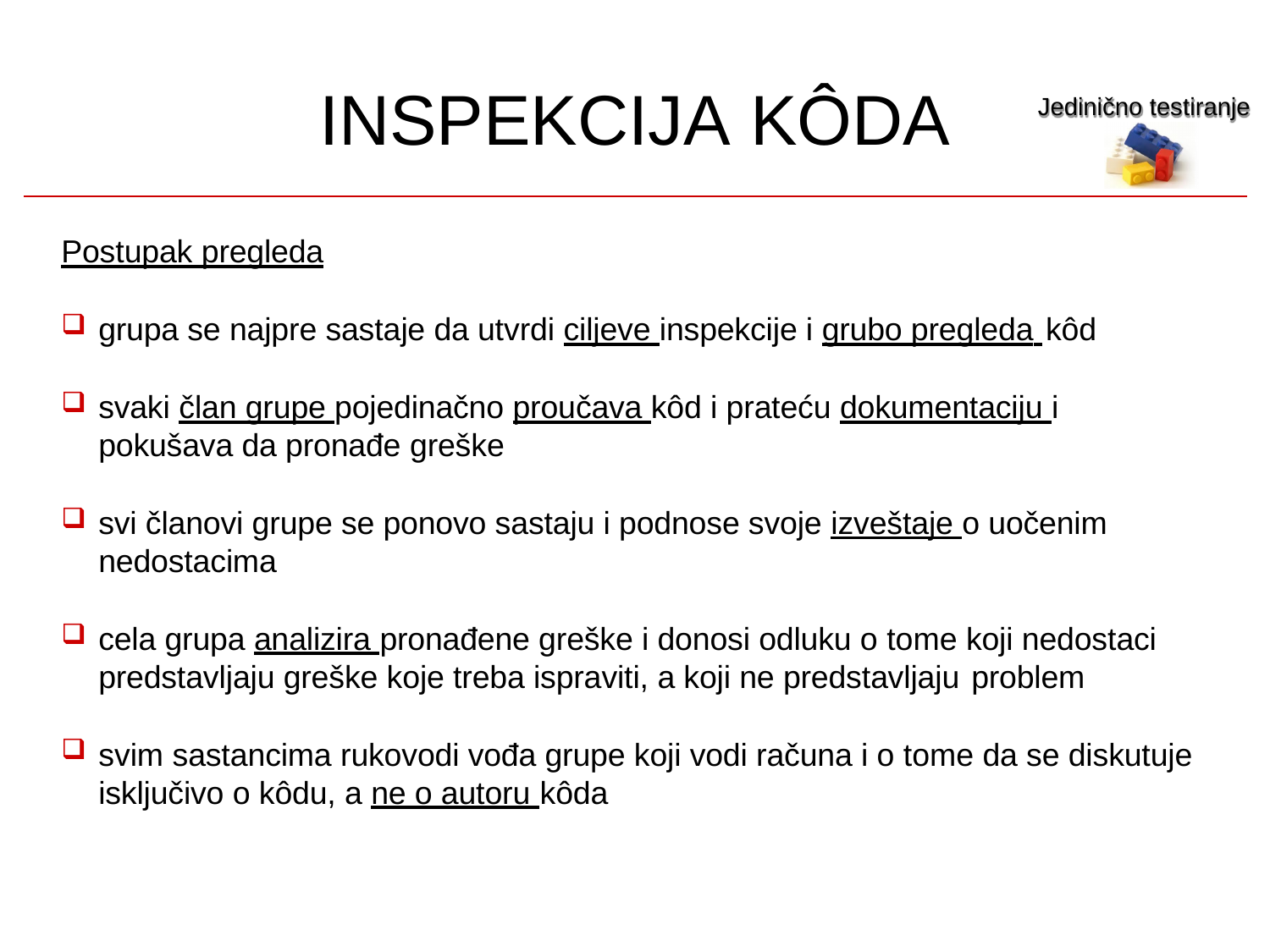

# INSPEKCIJA KÔDA

Jedinično testiranje

Postupak pregleda

grupa se najpre sastaje da utvrdi ciljeve inspekcije i grubo pregleda kôd

svaki član grupe pojedinačno proučava kôd i prateću dokumentaciju i  pokušava da pronađe greške

svi članovi grupe se ponovo sastaju i podnose svoje izveštaje o uočenim  nedostacima

cela grupa analizira pronađene greške i donosi odluku o tome koji nedostaci  predstavljaju greške koje treba ispraviti, a koji ne predstavljaju problem

svim sastancima rukovodi vođa grupe koji vodi računa i o tome da se diskutuje  isključivo o kôdu, a ne o autoru kôda